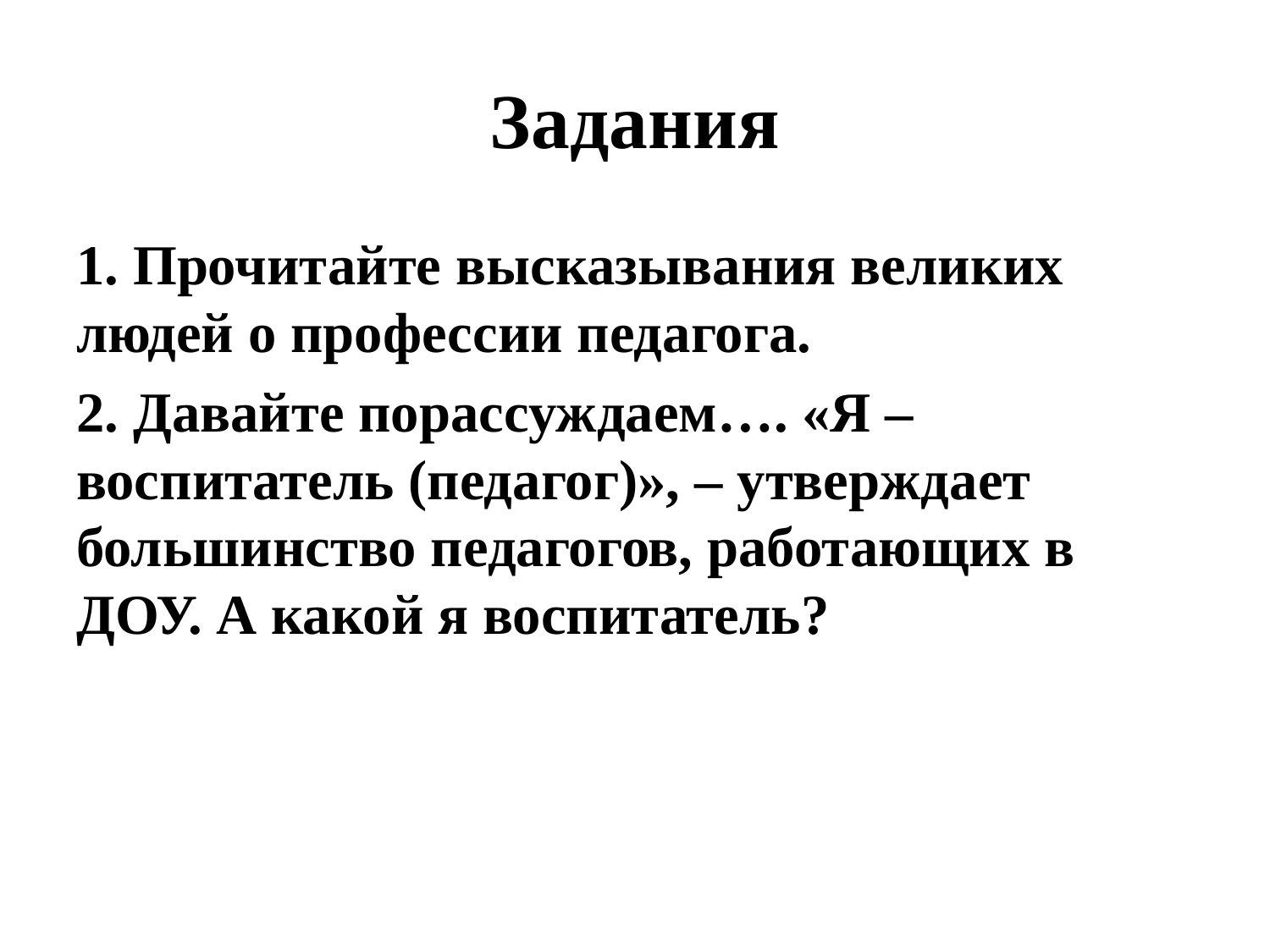

# Задания
1. Прочитайте высказывания великих людей о профессии педагога.
2. Давайте порассуждаем…. «Я – воспитатель (педагог)», – утверждает большинство педагогов, работающих в ДОУ. А какой я воспитатель?